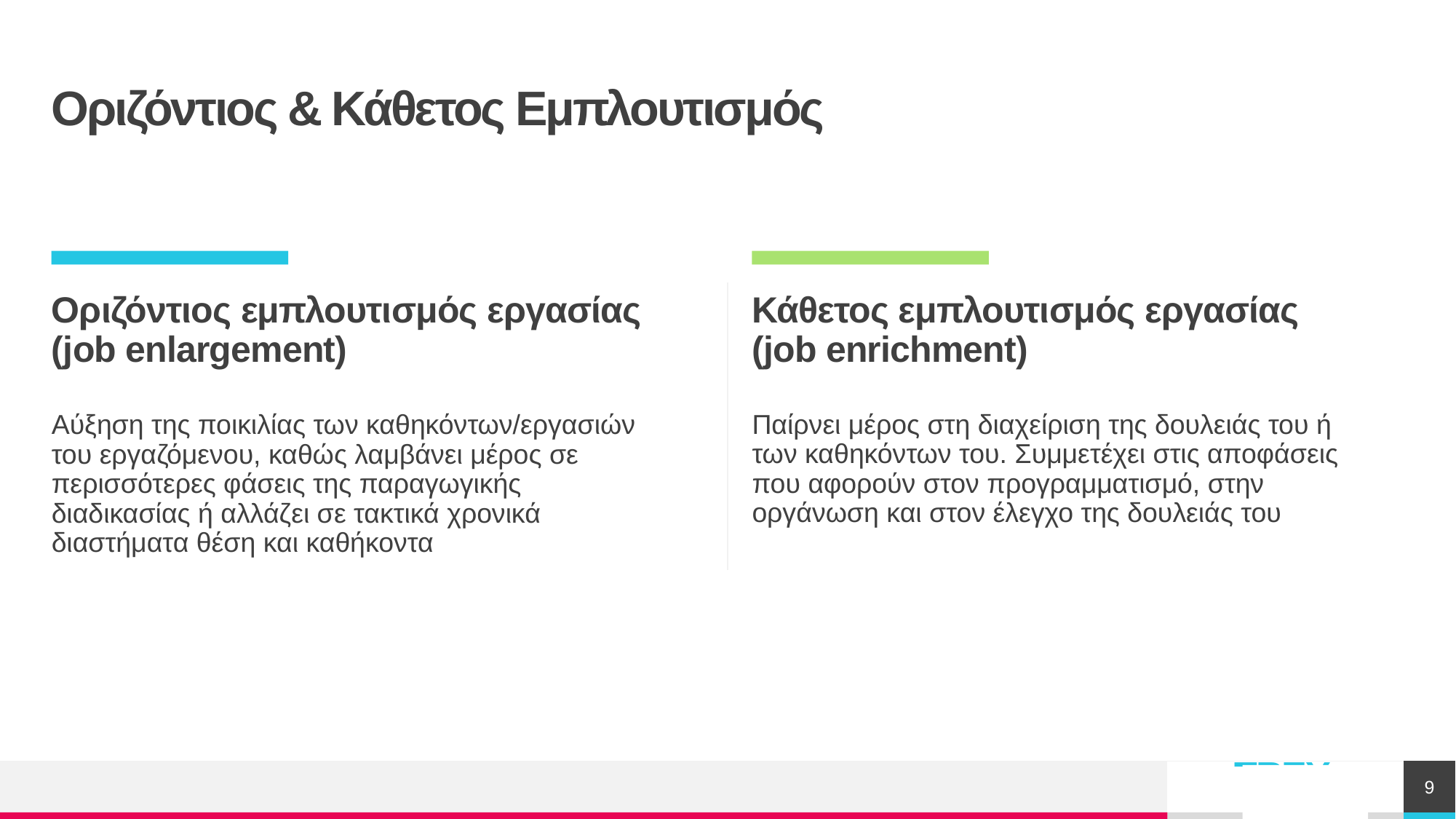

# Οριζόντιος & Κάθετος Εμπλουτισμός

Οριζόντιος εμπλουτισμός εργασίας  (job enlargement)
Κάθετος εμπλουτισμός εργασίας (job enrichment)
Παίρνει μέρος στη διαχείριση της δουλειάς του ή των καθηκόντων του. Συμμετέχει στις αποφάσεις που αφορούν στον προγραμματισμό, στην οργάνωση και στον έλεγχο της δουλειάς του
Αύξηση της ποικιλίας των καθηκόντων/εργασιών του εργαζόμενου, καθώς λαμβάνει μέρος σε περισσότερες φάσεις της παραγωγικής διαδικασίας ή αλλάζει σε τακτικά χρονικά διαστήματα θέση και καθήκοντα
9